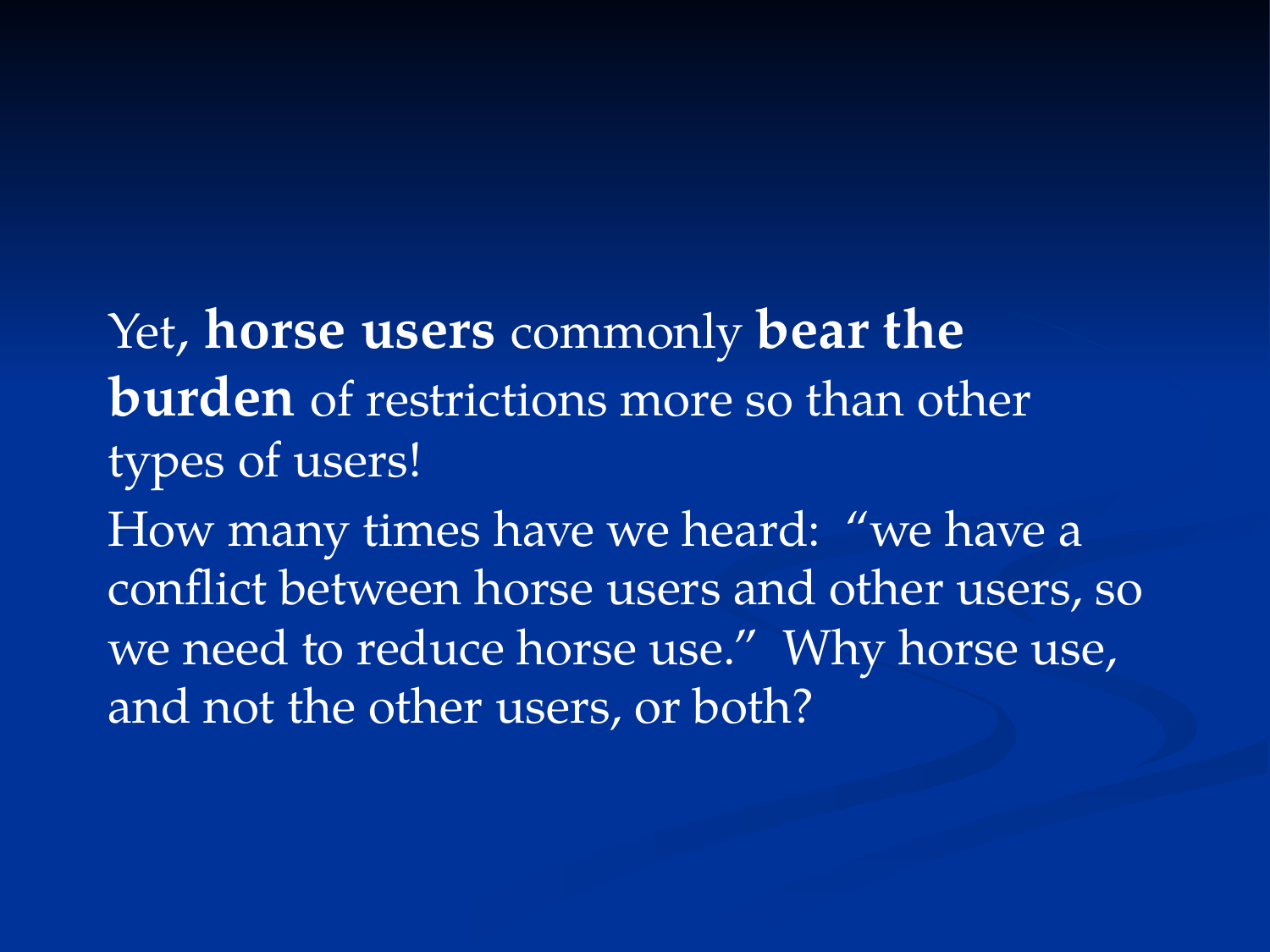

#
Yet, horse users commonly bear the burden of restrictions more so than other types of users!
How many times have we heard:  “we have a  conflict between horse users and other users, so we need to reduce horse use.”  Why horse use, and not the other users, or both?